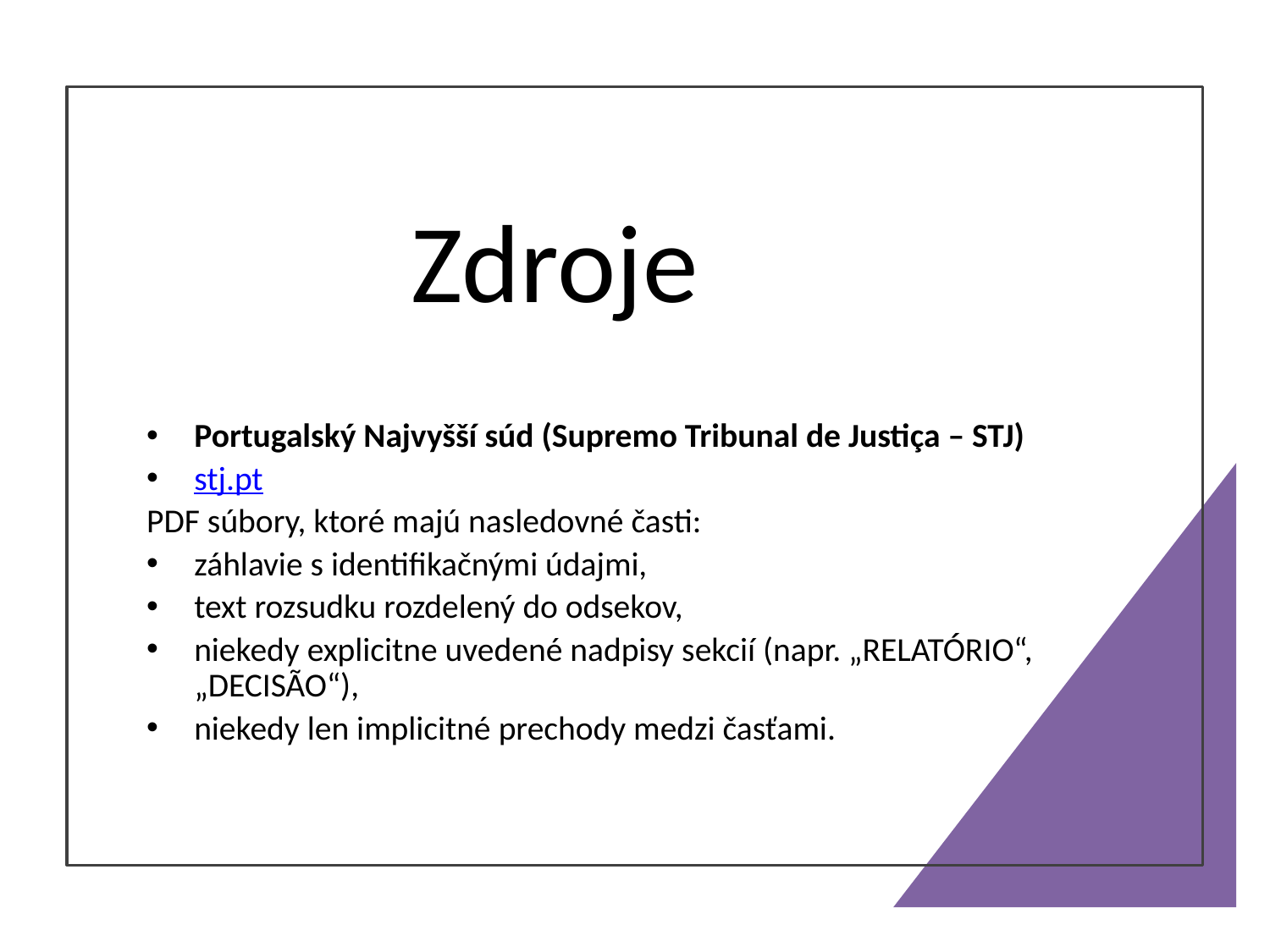

# Zdroje
Portugalský Najvyšší súd (Supremo Tribunal de Justiça – STJ)
stj.pt
PDF súbory, ktoré majú nasledovné časti:
záhlavie s identifikačnými údajmi,
text rozsudku rozdelený do odsekov,
niekedy explicitne uvedené nadpisy sekcií (napr. „RELATÓRIO“, „DECISÃO“),
niekedy len implicitné prechody medzi časťami.